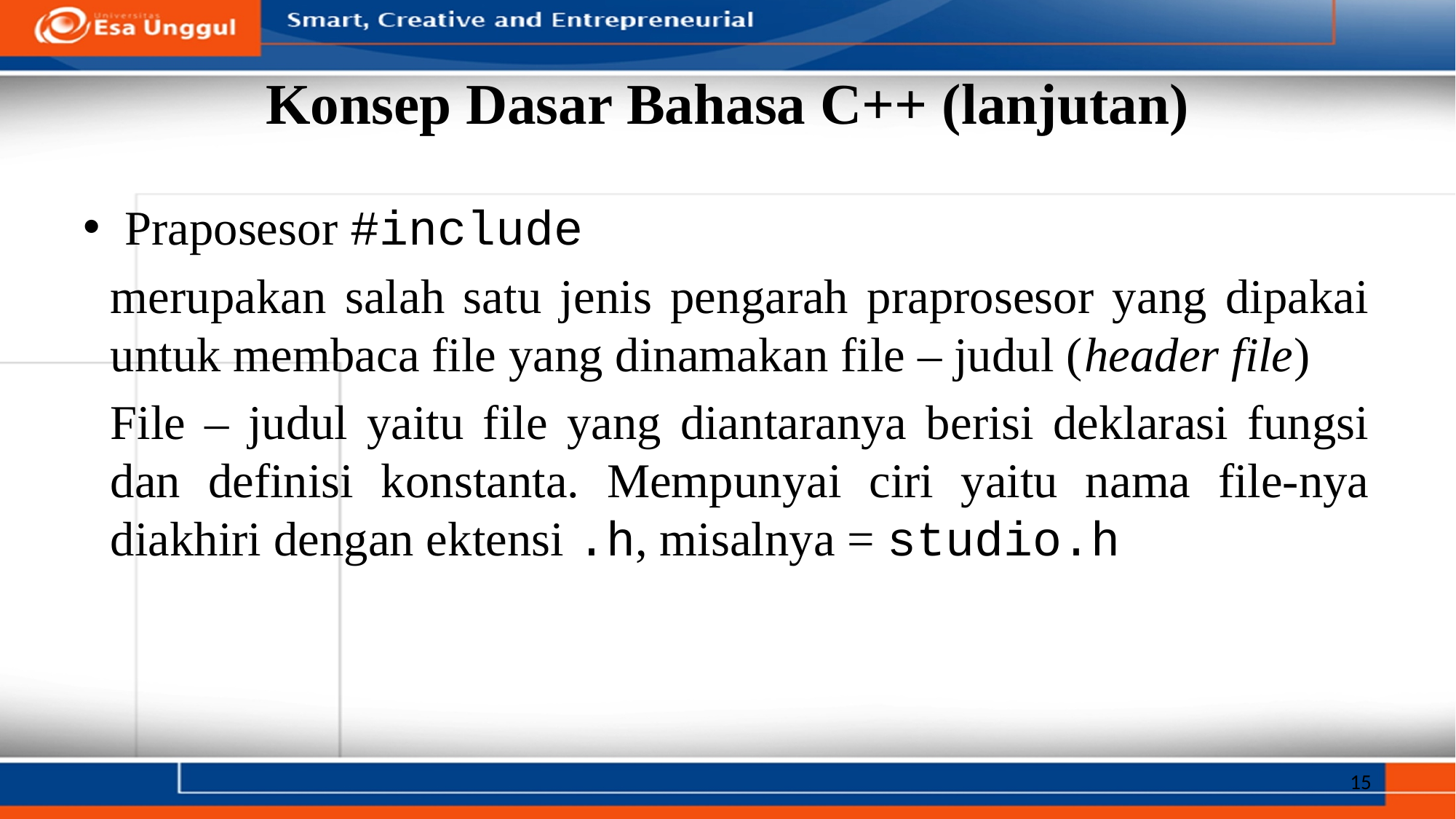

# Konsep Dasar Bahasa C++ (lanjutan)
Praposesor #include
merupakan salah satu jenis pengarah praprosesor yang dipakai untuk membaca file yang dinamakan file – judul (header file)
File – judul yaitu file yang diantaranya berisi deklarasi fungsi dan definisi konstanta. Mempunyai ciri yaitu nama file-nya diakhiri dengan ektensi .h, misalnya = studio.h
15